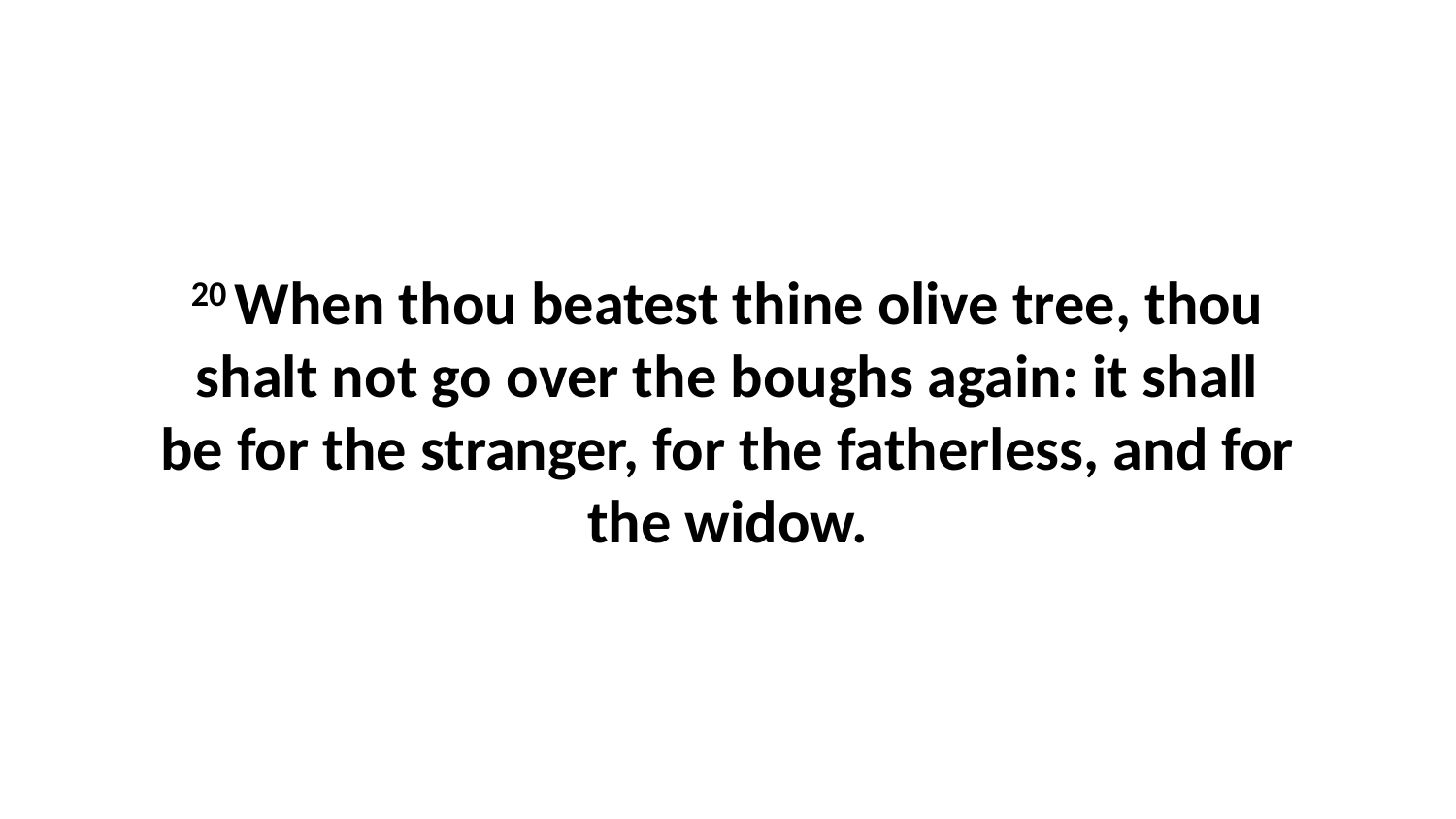

20 When thou beatest thine olive tree, thou shalt not go over the boughs again: it shall be for the stranger, for the fatherless, and for the widow.